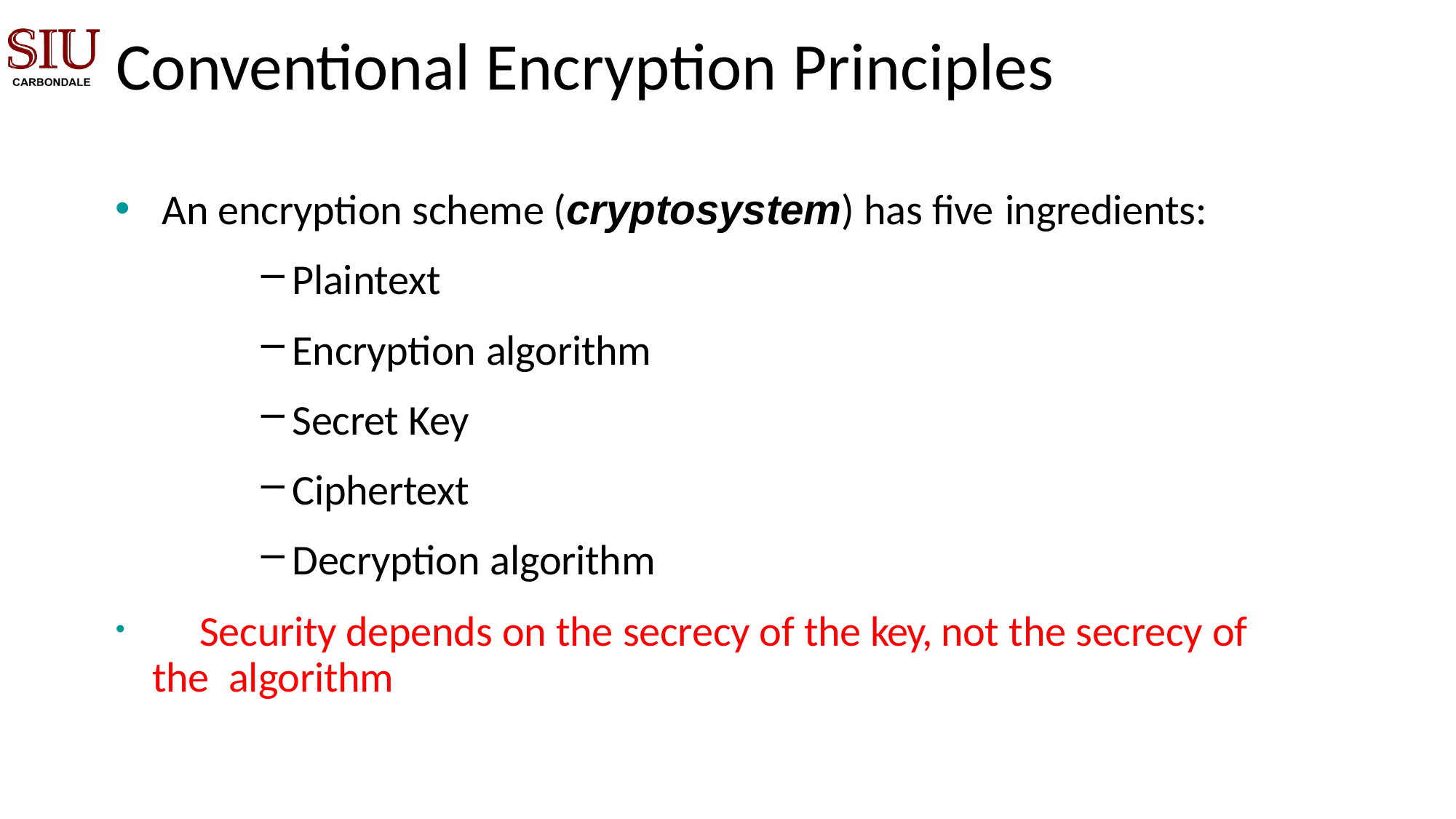

# Conventional Encryption Principles
An encryption scheme (cryptosystem) has five ingredients:
Plaintext
Encryption algorithm
Secret Key
Ciphertext
Decryption algorithm
	Security depends on the secrecy of the key, not the secrecy of the  algorithm